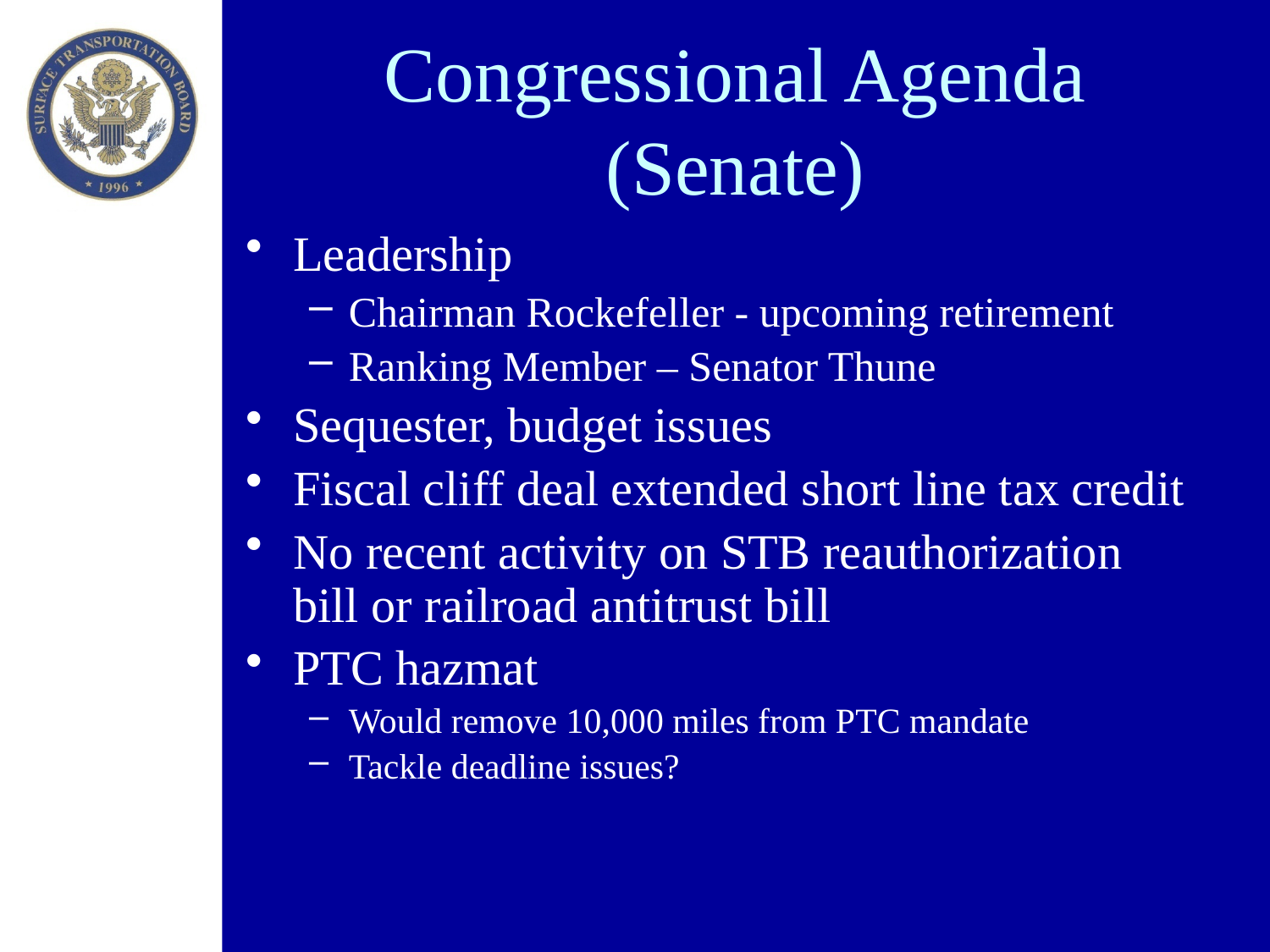

# Congressional Agenda (Senate)
Leadership
Chairman Rockefeller - upcoming retirement
Ranking Member – Senator Thune
Sequester, budget issues
Fiscal cliff deal extended short line tax credit
No recent activity on STB reauthorization bill or railroad antitrust bill
PTC hazmat
Would remove 10,000 miles from PTC mandate
Tackle deadline issues?